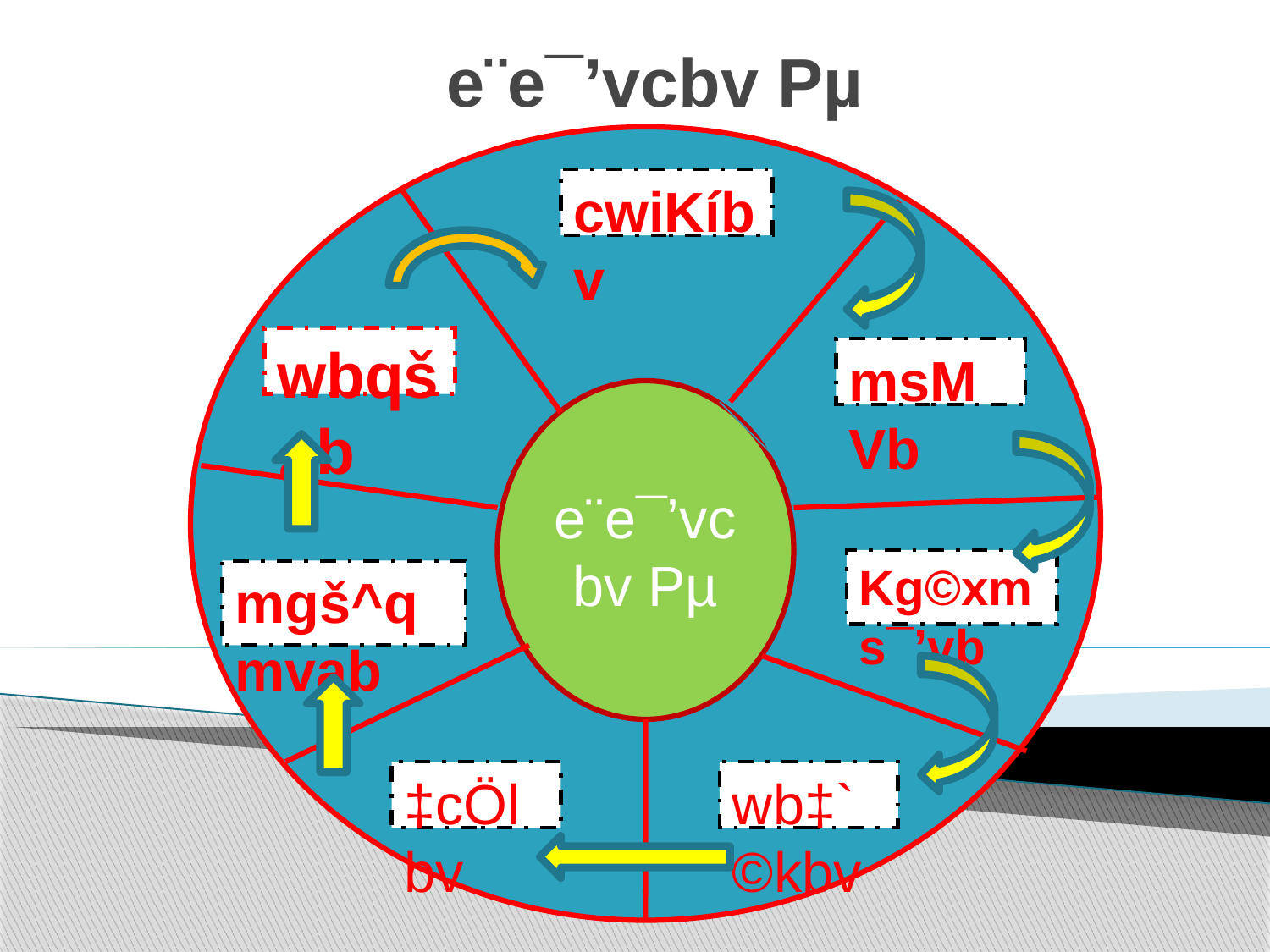

# e¨e¯’vcbv Pµ
cc

cwiKíbv

wbqš¿b

msMVb

e¨e¯’vcbv Pµ

Kg©xms¯’vb

mgš^qmvab

‡cÖlbv

wb‡`©kbv